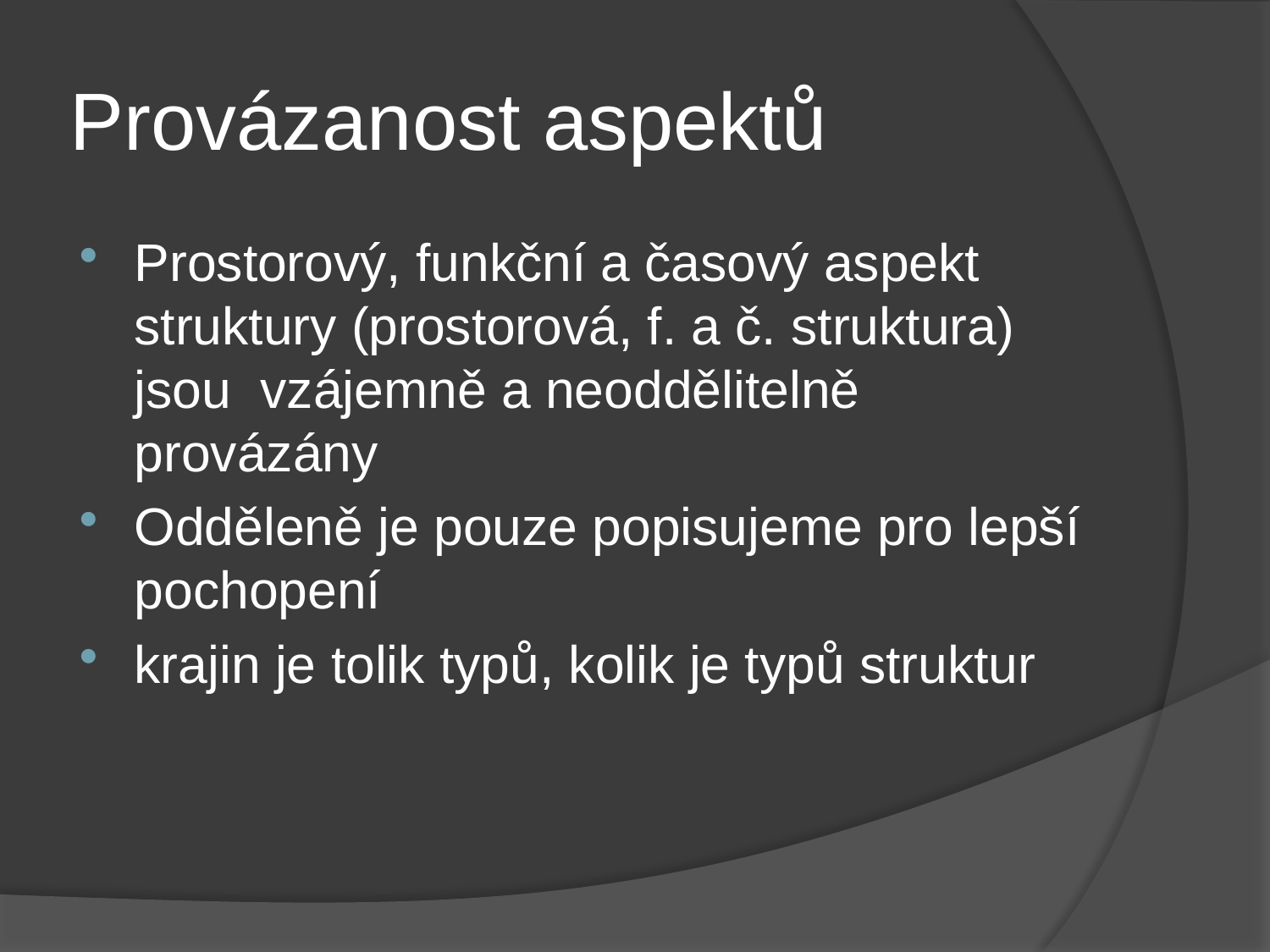

# Provázanost aspektů
Prostorový, funkční a časový aspekt struktury (prostorová, f. a č. struktura) jsou  vzájemně a neoddělitelně provázány
Odděleně je pouze popisujeme pro lepší pochopení
krajin je tolik typů, kolik je typů struktur